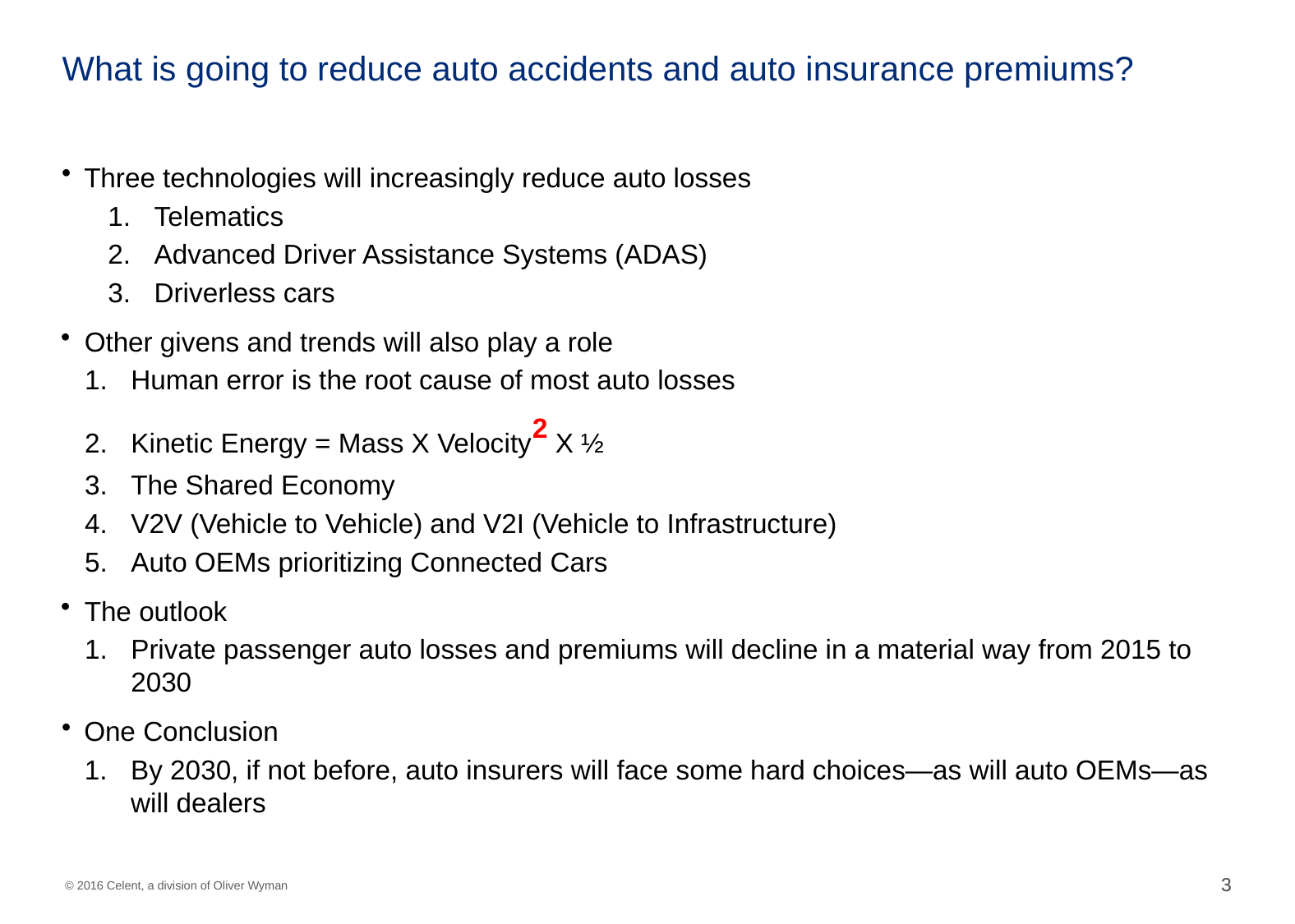

# What is going to reduce auto accidents and auto insurance premiums?
Three technologies will increasingly reduce auto losses
Telematics
Advanced Driver Assistance Systems (ADAS)
Driverless cars
Other givens and trends will also play a role
Human error is the root cause of most auto losses
Kinetic Energy = Mass X Velocity2 X ½
The Shared Economy
V2V (Vehicle to Vehicle) and V2I (Vehicle to Infrastructure)
Auto OEMs prioritizing Connected Cars
The outlook
Private passenger auto losses and premiums will decline in a material way from 2015 to 2030
One Conclusion
By 2030, if not before, auto insurers will face some hard choices—as will auto OEMs—as will dealers